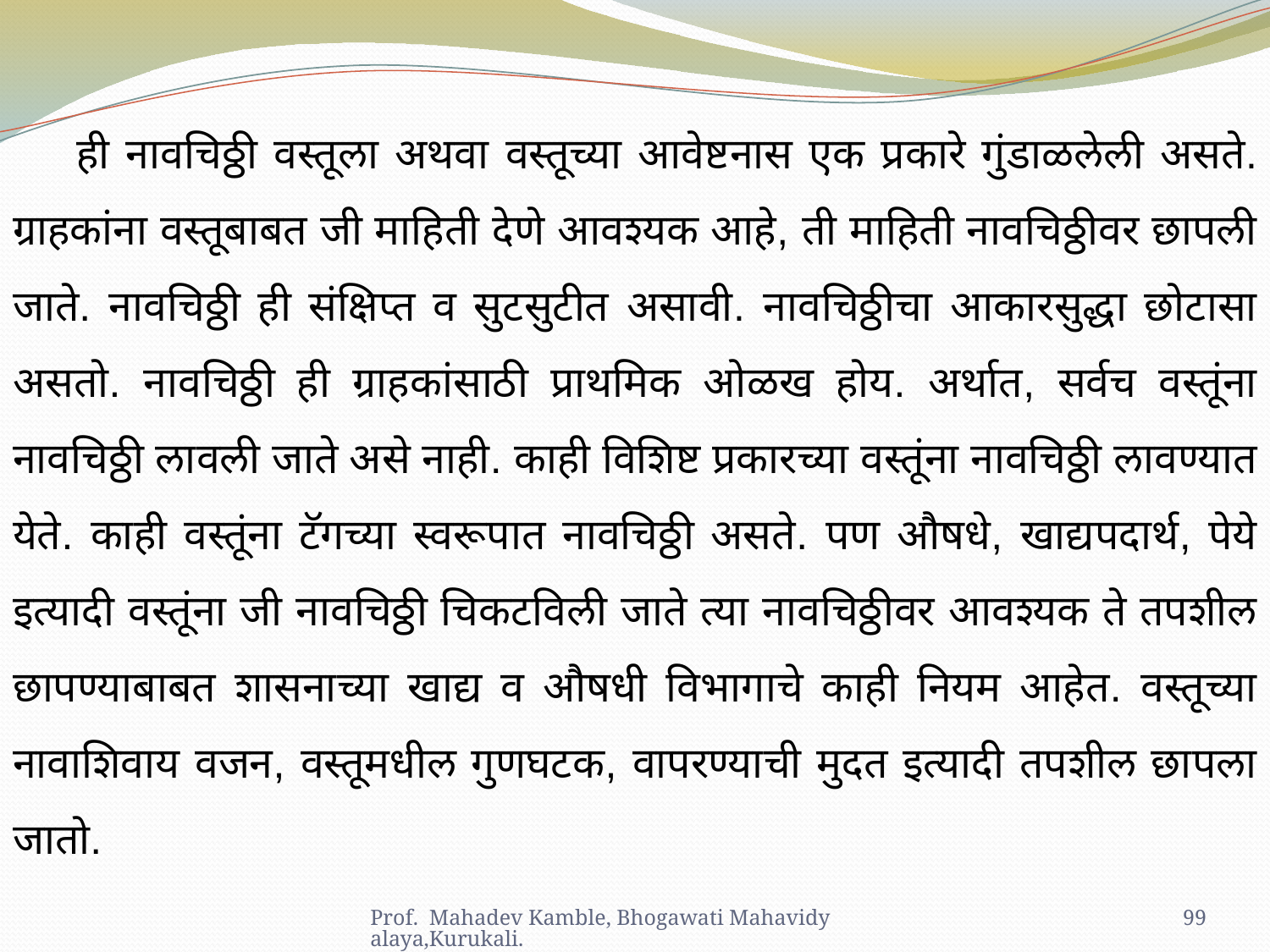

ही नावचिठ्ठी वस्तूला अथवा वस्तूच्या आवेष्टनास एक प्रकारे गुंडाळलेली असते. ग्राहकांना वस्तूबाबत जी माहिती देणे आवश्यक आहे, ती माहिती नावचिठ्ठीवर छापली जाते. नावचिठ्ठी ही संक्षिप्त व सुटसुटीत असावी. नावचिठ्ठीचा आकारसुद्धा छोटासा असतो. नावचिठ्ठी ही ग्राहकांसाठी प्राथमिक ओळख होय. अर्थात, सर्वच वस्तूंना नावचिठ्ठी लावली जाते असे नाही. काही विशिष्ट प्रकारच्या वस्तूंना नावचिठ्ठी लावण्यात येते. काही वस्तूंना टॅगच्या स्वरूपात नावचिठ्ठी असते. पण औषधे, खाद्यपदार्थ, पेये इत्यादी वस्तूंना जी नावचिठ्ठी चिकटविली जाते त्या नावचिठ्ठीवर आवश्यक ते तपशील छापण्याबाबत शासनाच्या खाद्य व औषधी विभागाचे काही नियम आहेत. वस्तूच्या नावाशिवाय वजन, वस्तूमधील गुणघटक, वापरण्याची मुदत इत्यादी तपशील छापला जातो.
Prof.  Mahadev Kamble, Bhogawati Mahavidyalaya,Kurukali.
99